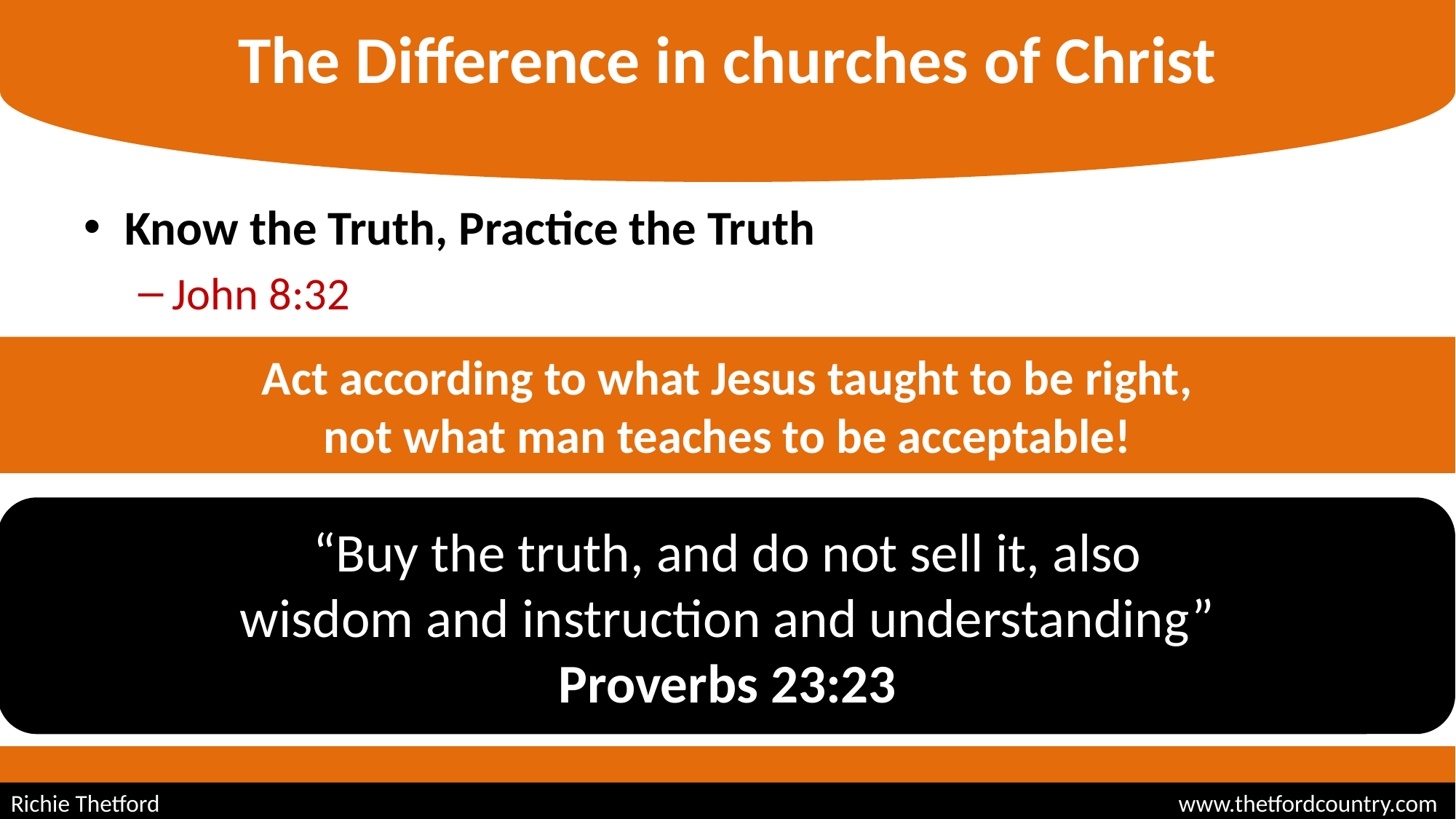

# The Difference in churches of Christ
Know the Truth, Practice the Truth
John 8:32

Act according to what Jesus taught to be right,
not what man teaches to be acceptable!

“Buy the truth, and do not sell it, also
wisdom and instruction and understanding”
Proverbs 23:23

Richie Thetford									              www.thetfordcountry.com